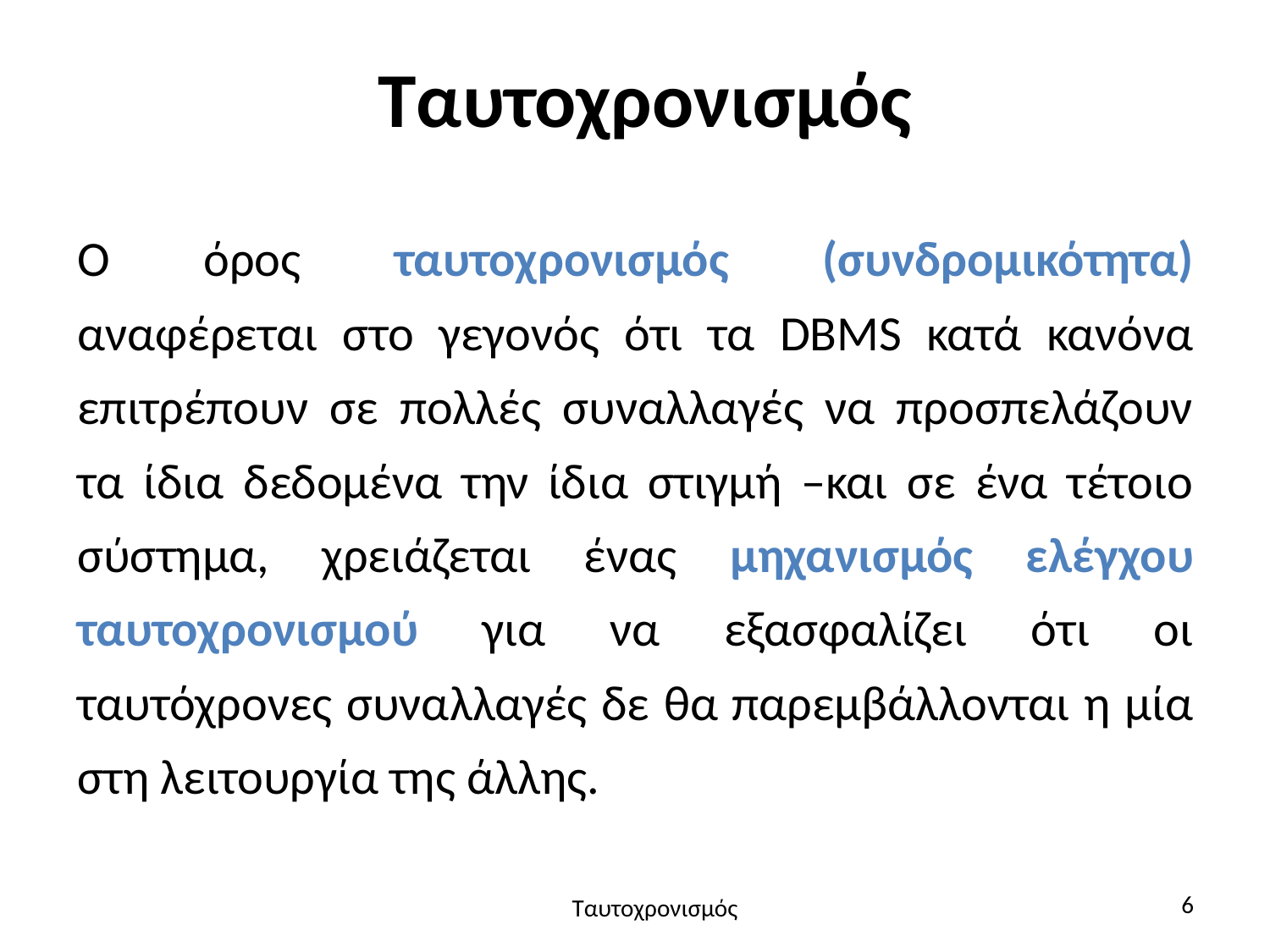

# Ταυτοχρονισμός
Ο όρος ταυτοχρονισμός (συνδρομικότητα) αναφέρεται στο γεγονός ότι τα DBMS κατά κανόνα επιτρέπουν σε πολλές συναλλαγές να προσπελάζουν τα ίδια δεδομένα την ίδια στιγμή –και σε ένα τέτοιο σύστημα, χρειάζεται ένας μηχανισμός ελέγχου ταυτοχρονισμού για να εξασφαλίζει ότι οι ταυτόχρονες συναλλαγές δε θα παρεμβάλλονται η μία στη λειτουργία της άλλης.
6
Ταυτοχρονισμός